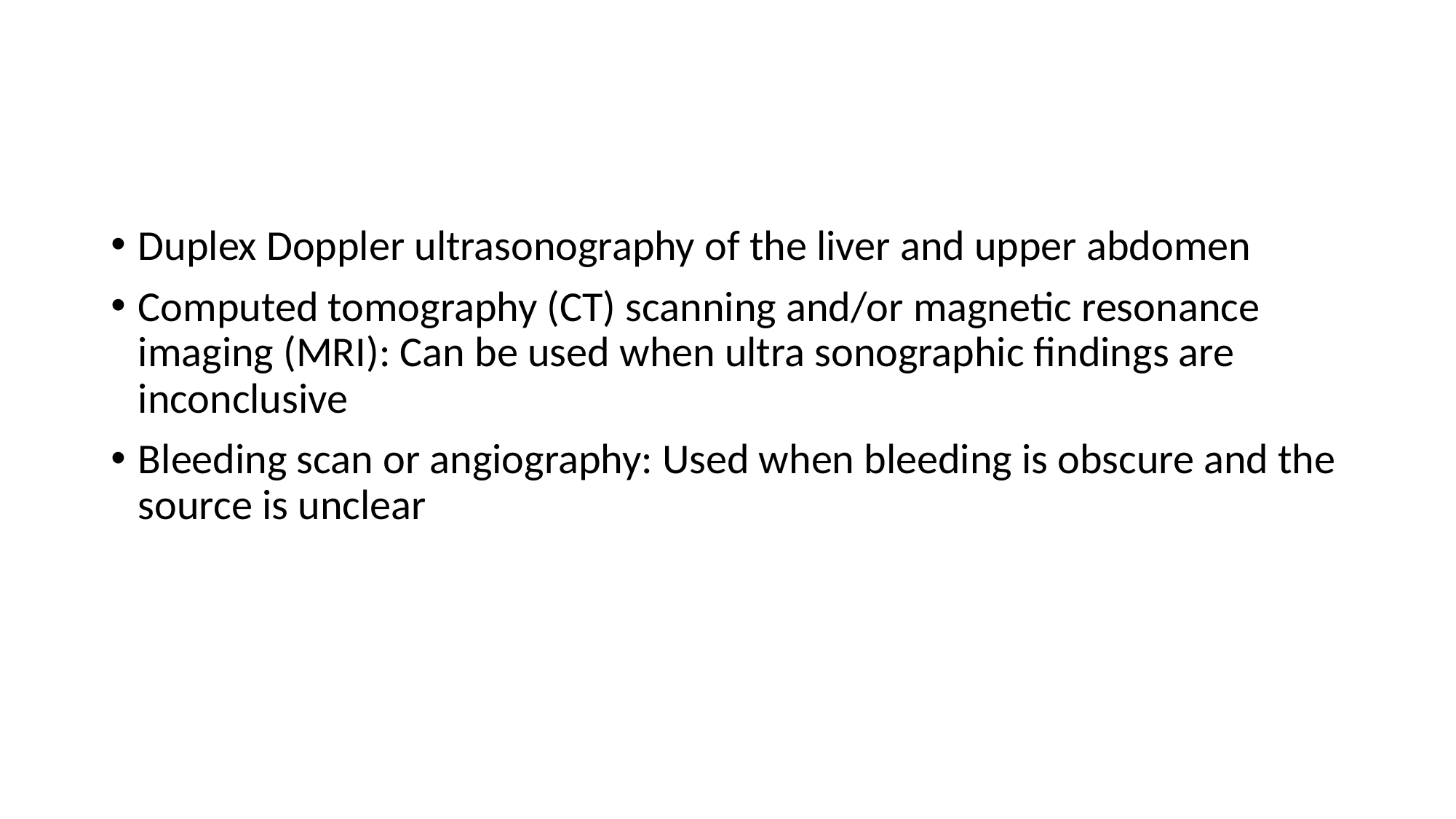

#
Duplex Doppler ultrasonography of the liver and upper abdomen
Computed tomography (CT) scanning and/or magnetic resonance imaging (MRI): Can be used when ultra sonographic findings are inconclusive
Bleeding scan or angiography: Used when bleeding is obscure and the source is unclear